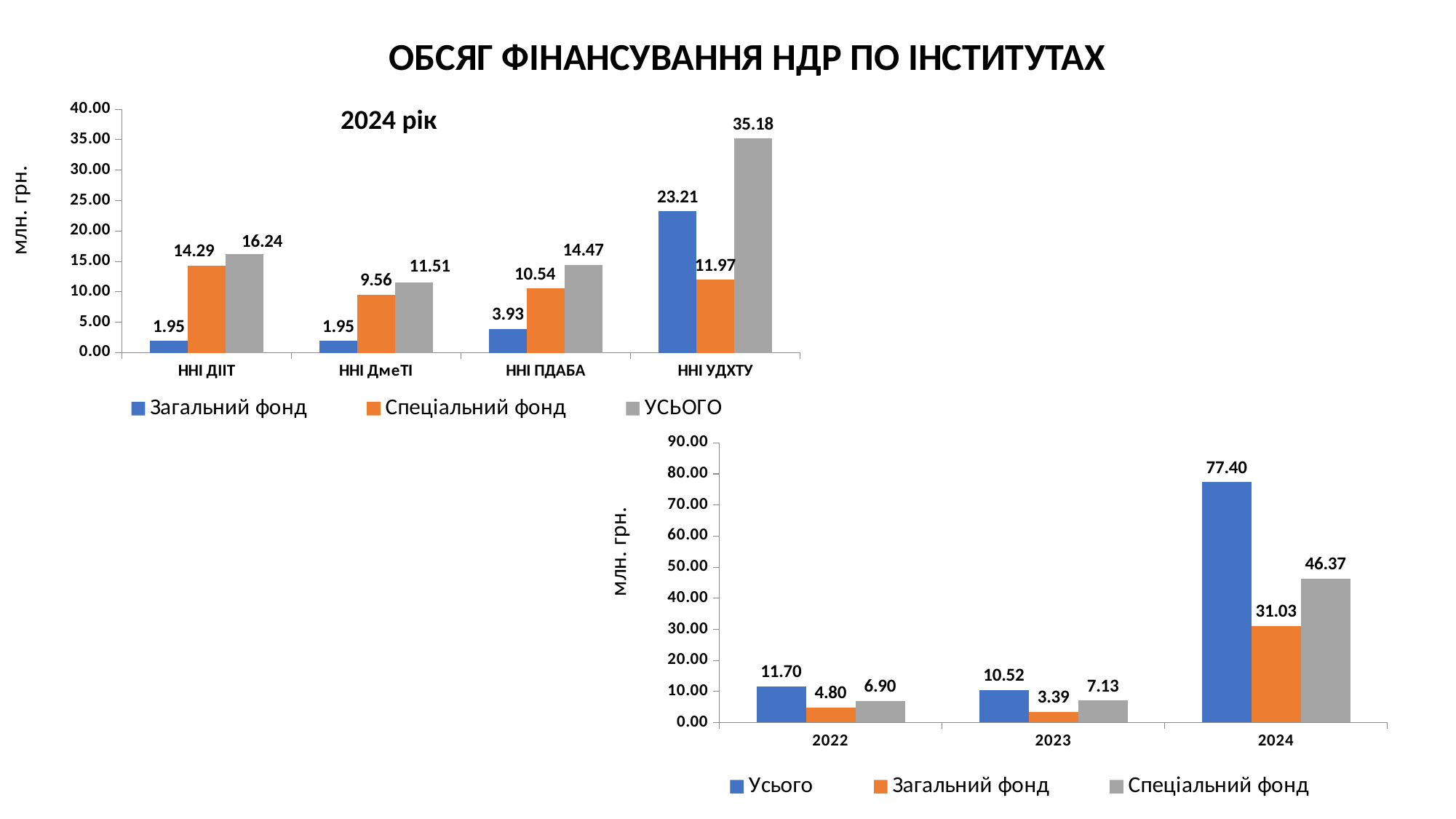

ОБСЯГ ФІНАНСУВАННЯ НДР ПО ІНСТИТУТАХ

### Chart

| Category | Загальний фонд | Спеціальний фонд | УСЬОГО |
|---|---|---|---|
| ННІ ДІІТ | 1.948045 | 14.2937 | 16.241744999999998 |
| ННІ ДмеТІ | 1.948045 | 9.55967 | 11.507715000000001 |
| ННІ ПДАБА | 3.92742 | 10.54133 | 14.46875 |
| ННІ УДХТУ | 23.21065 | 11.974005 | 35.184655 |
2024 рік

### Chart

| Category | Усього | Загальний фонд | Спеціальний фонд |
|---|---|---|---|
| 2022 | 11.7 | 4.8 | 6.9 |
| 2023 | 10.51698 | 3.39072 | 7.12626 |
| 2024 | 77.402865 | 31.03416 | 46.368705 |